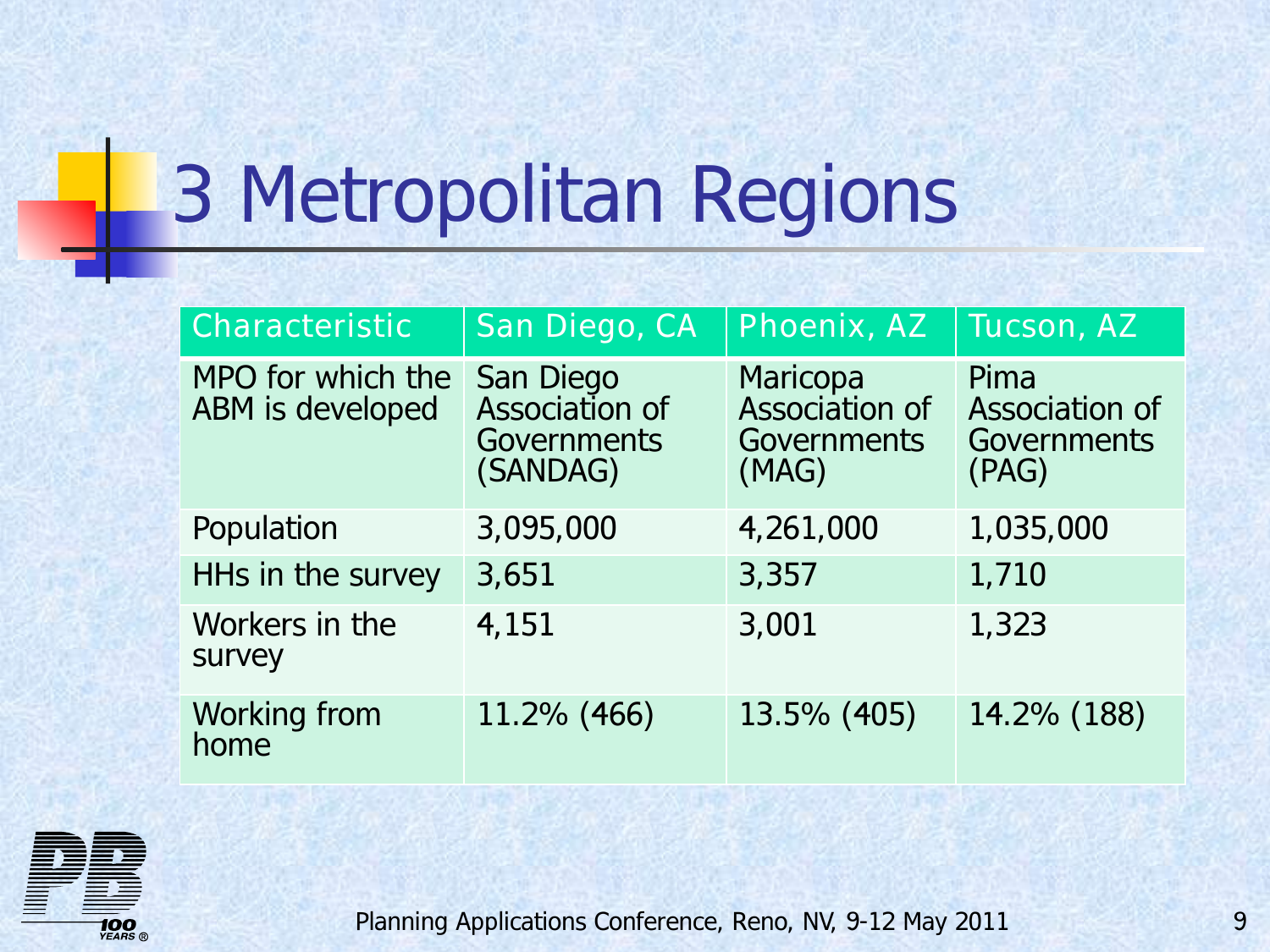

# 3 Metropolitan Regions
| Characteristic | San Diego, CA | Phoenix, AZ | Tucson, AZ |
| --- | --- | --- | --- |
| MPO for which the ABM is developed | San Diego Association of Governments (SANDAG) | Maricopa Association of Governments (MAG) | Pima Association of Governments (PAG) |
| Population | 3,095,000 | 4,261,000 | 1,035,000 |
| HHs in the survey | 3,651 | 3,357 | 1,710 |
| Workers in the survey | 4,151 | 3,001 | 1,323 |
| Working from home | 11.2% (466) | 13.5% (405) | 14.2% (188) |
Planning Applications Conference, Reno, NV, 9-12 May 2011
9